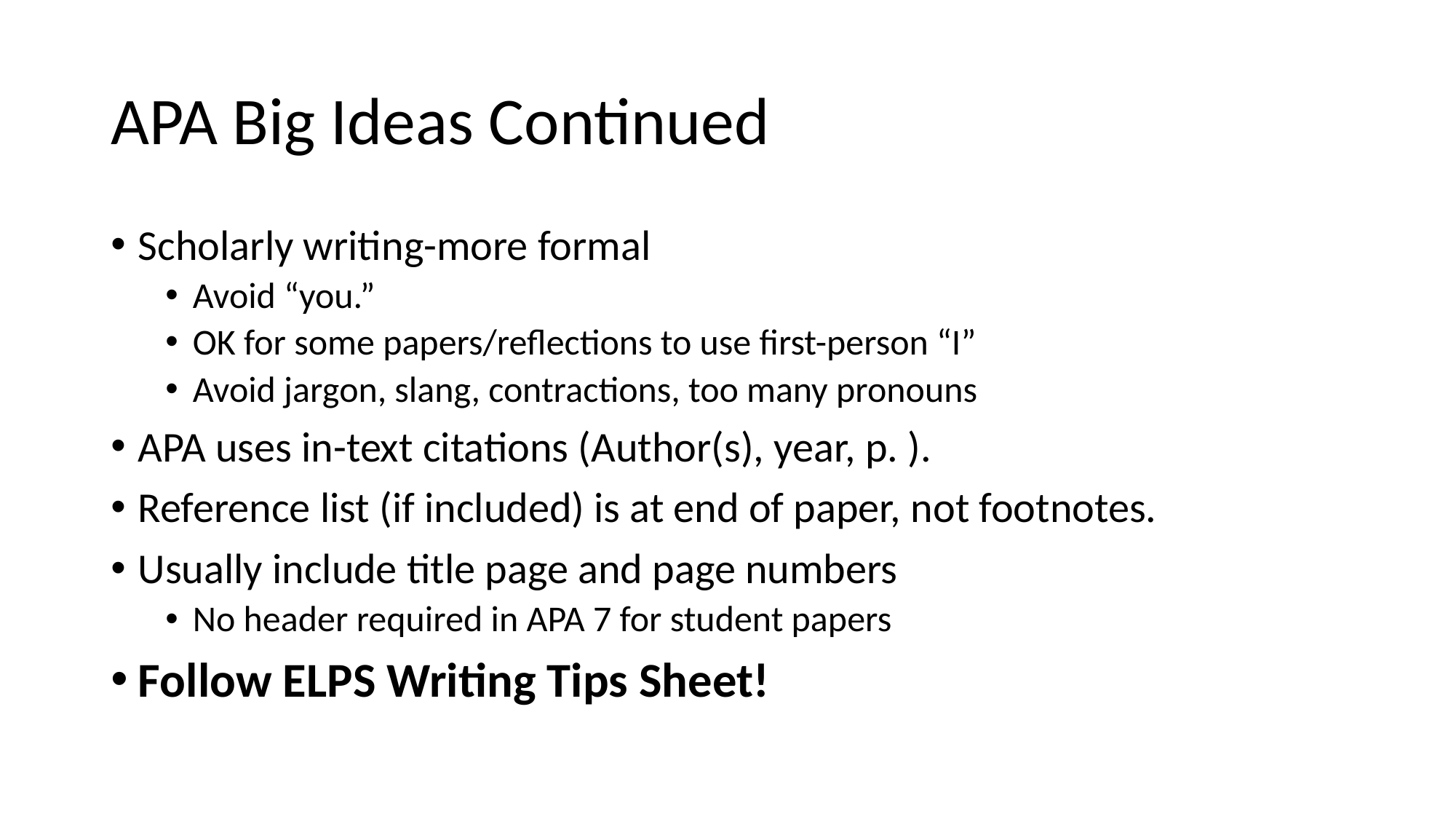

# APA Big Ideas Continued
Scholarly writing-more formal
Avoid “you.”
OK for some papers/reflections to use first-person “I”
Avoid jargon, slang, contractions, too many pronouns
APA uses in-text citations (Author(s), year, p. ).
Reference list (if included) is at end of paper, not footnotes.
Usually include title page and page numbers
No header required in APA 7 for student papers
Follow ELPS Writing Tips Sheet!